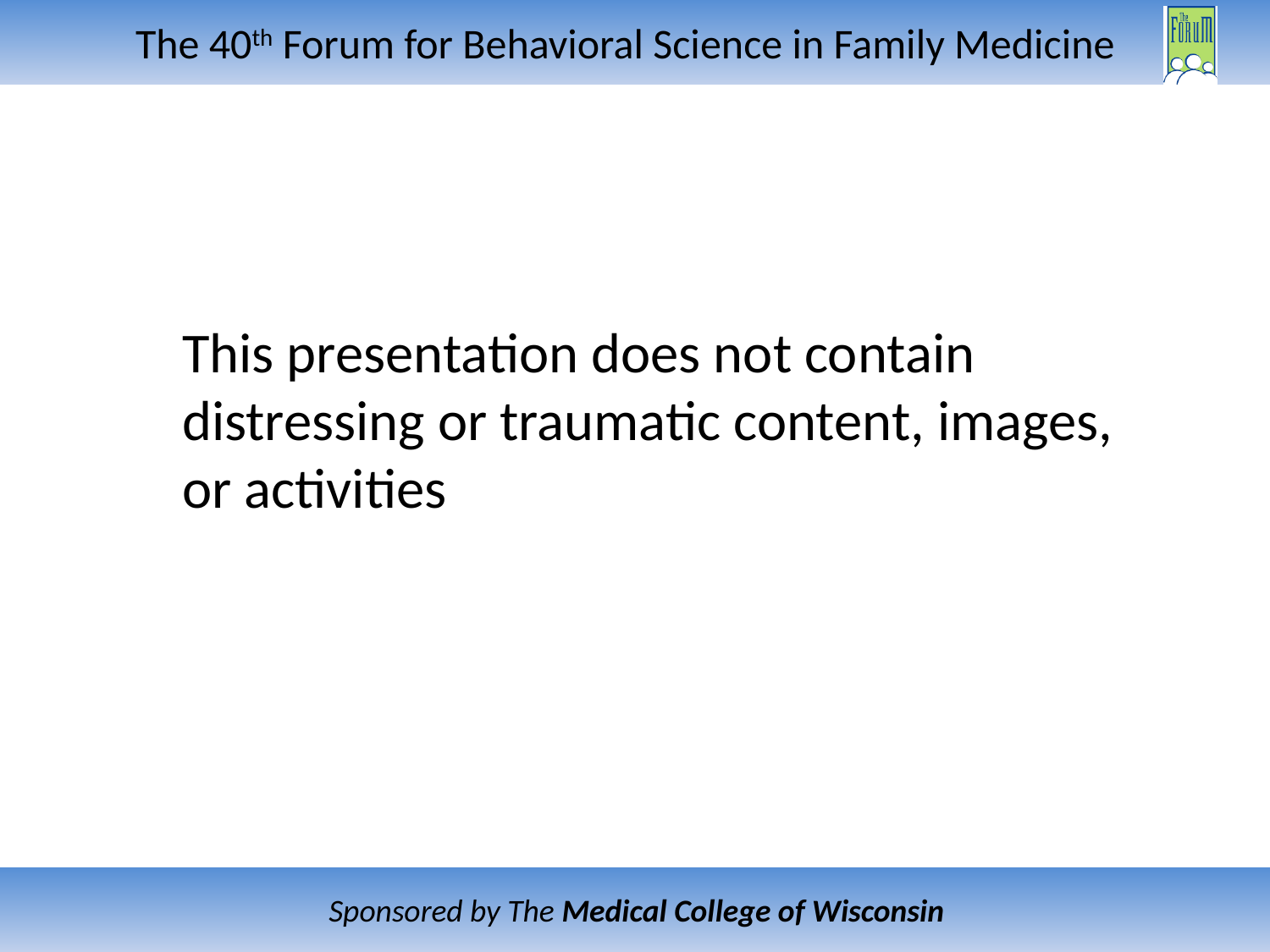

This presentation does not contain distressing or traumatic content, images, or activities